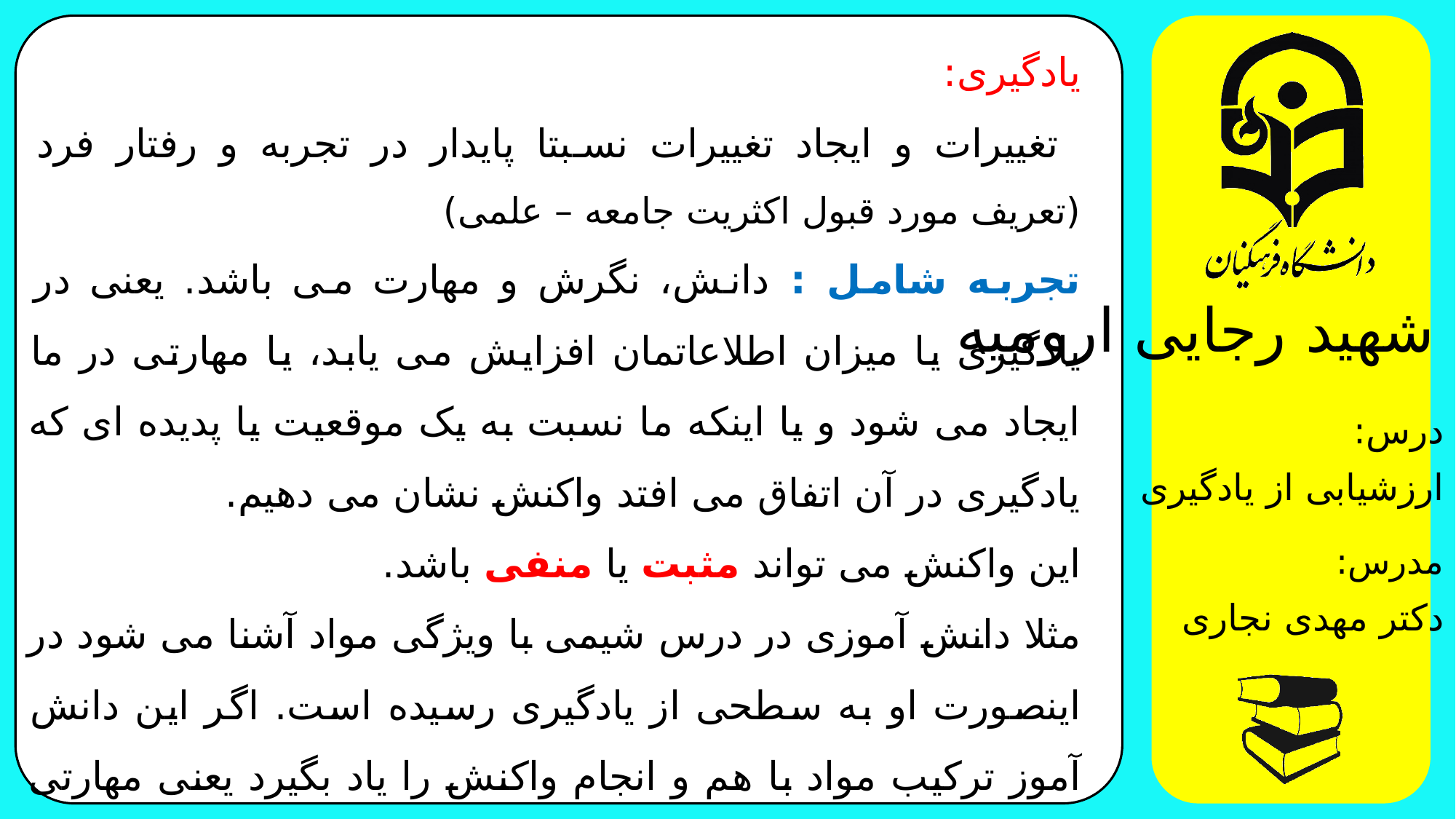

یادگیری:
 تغییرات و ایجاد تغییرات نسبتا پایدار در تجربه و رفتار فرد (تعریف مورد قبول اکثریت جامعه – علمی)
تجربه شامل : دانش، نگرش و مهارت می باشد. یعنی در یادگیری یا میزان اطلاعاتمان افزایش می یابد، یا مهارتی در ما ایجاد می شود و یا اینکه ما نسبت به یک موقعیت یا پدیده ای که یادگیری در آن اتفاق می افتد واکنش نشان می دهیم.
این واکنش می تواند مثبت یا منفی باشد.
مثلا دانش آموزی در درس شیمی با ویژگی مواد آشنا می شود در اینصورت او به سطحی از یادگیری رسیده است. اگر این دانش آموز ترکیب مواد با هم و انجام واکنش را یاد بگیرد یعنی مهارتی کسب کرده است و اگر به درس شیمی علاقمند شود نگرشی در او ایجاد شده است.
یادگیری قاعدتا درباره رفتار و تجربه ما است.